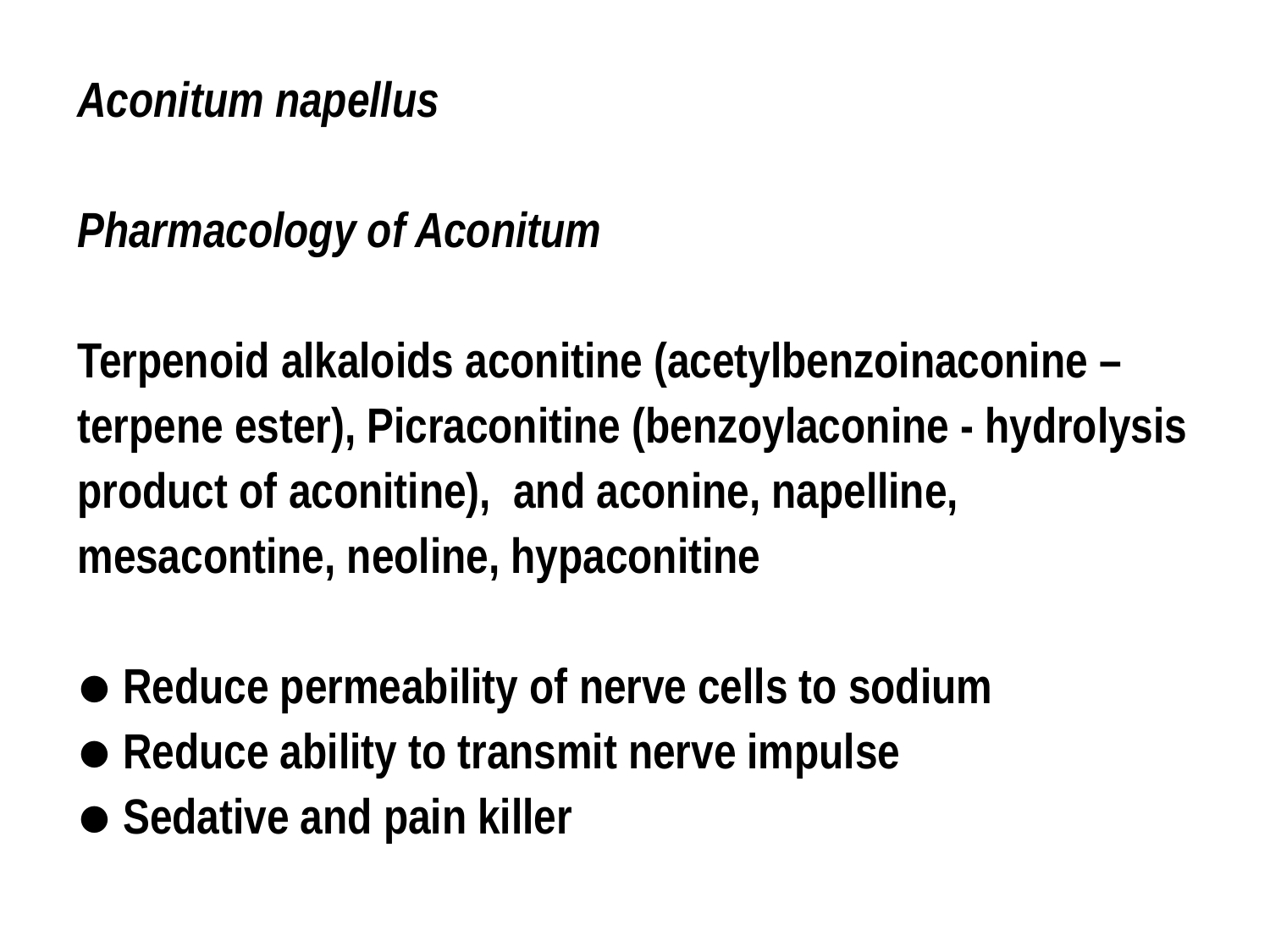

Aconitum napellus

Pharmacology of Aconitum

Terpenoid alkaloids aconitine (acetylbenzoinaconine –
terpene ester), Picraconitine (benzoylaconine - hydrolysis product of aconitine),  and aconine, napelline, mesacontine, neoline, hypaconitine

 Reduce permeability of nerve cells to sodium
 Reduce ability to transmit nerve impulse
 Sedative and pain killer